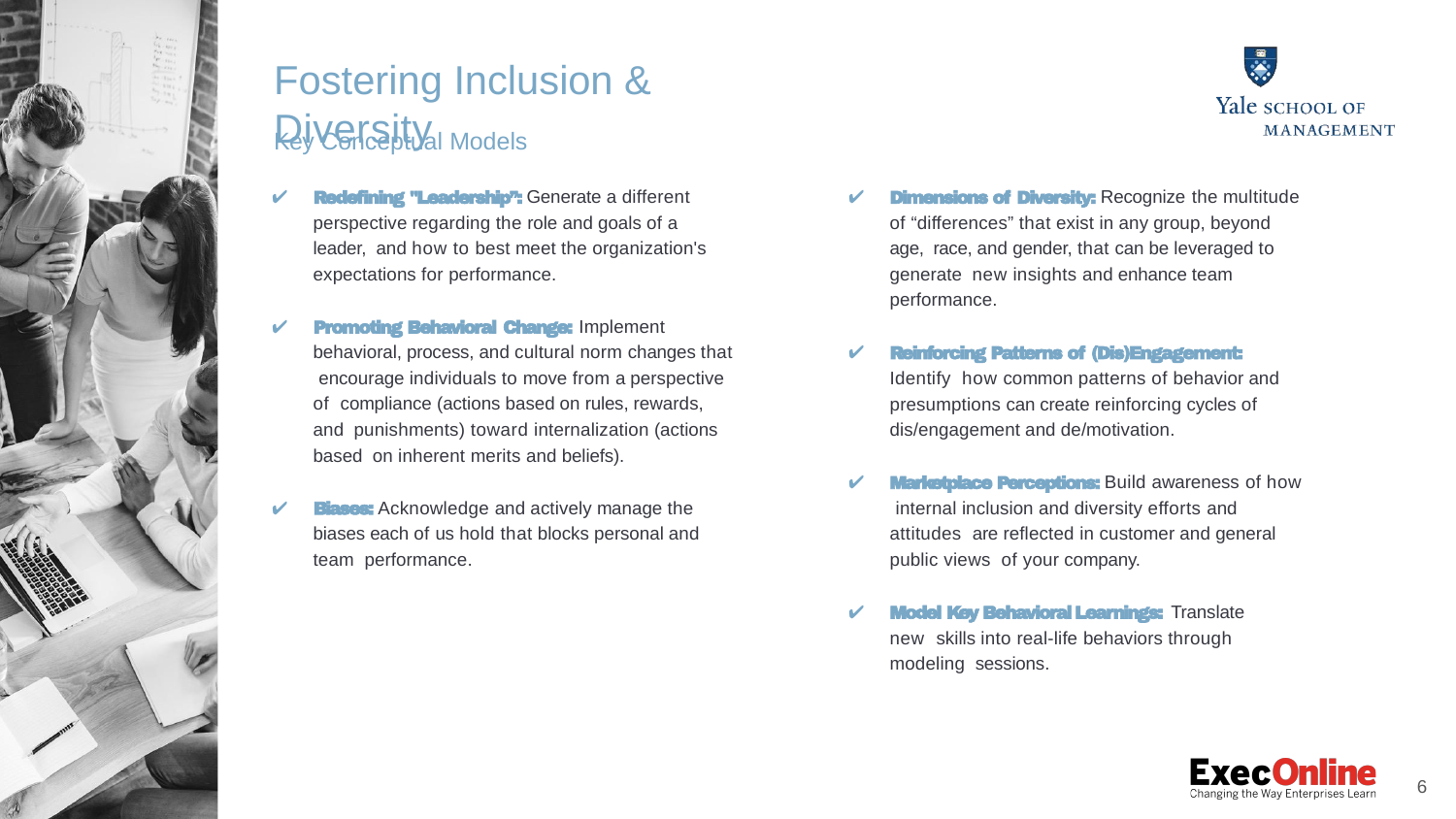

# Fostering Inclusion & Diversity
Key Conceptual Models
✔	Redeﬁning "Leadership”: Generate a different  perspective regarding the role and goals of a leader,  and how to best meet the organization's  expectations for performance.

✔	Promoting Behavioral Change: Implement  behavioral, process, and cultural norm changes that  encourage individuals to move from a perspective of  compliance (actions based on rules, rewards, and  punishments) toward internalization (actions based  on inherent merits and beliefs).

✔	Biases: Acknowledge and actively manage the  biases each of us hold that blocks personal and team  performance.
✔	Dimensions of Diversity: Recognize the multitude  of “differences” that exist in any group, beyond age,  race, and gender, that can be leveraged to generate  new insights and enhance team performance.

✔	Reinforcing Patterns of (Dis)Engagement: Identify  how common patterns of behavior and  presumptions can create reinforcing cycles of  dis/engagement and de/motivation.

✔	Marketplace Perceptions: Build awareness of how  internal inclusion and diversity efforts and attitudes  are reﬂected in customer and general public views  of your company.

✔	Model Key Behavioral Learnings: Translate new  skills into real-life behaviors through modeling  sessions.
6